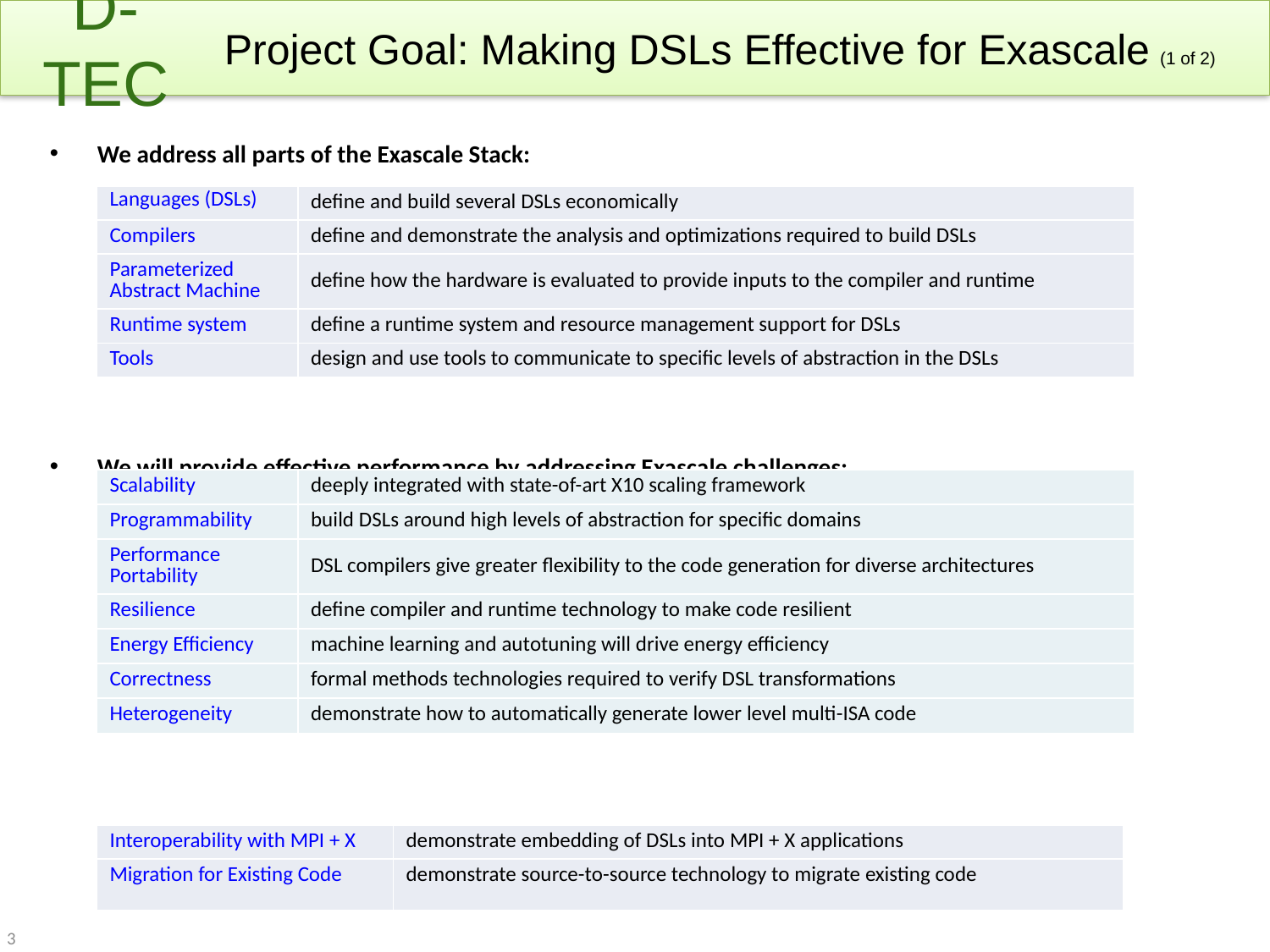

D-TEC

Project Goal: Making DSLs Effective for Exascale  (1 of 2)
We address all parts of the Exascale Stack:

We will provide effective performance by addressing Exascale challenges:

Our approach includes interoperability and a migration strategy:
| Languages (DSLs) | define and build several DSLs economically |
| --- | --- |
| Compilers | define and demonstrate the analysis and optimizations required to build DSLs |
| Parameterized Abstract Machine | define how the hardware is evaluated to provide inputs to the compiler and runtime |
| Runtime system | define a runtime system and resource management support for DSLs |
| Tools | design and use tools to communicate to specific levels of abstraction in the DSLs |
| Scalability | deeply integrated with state-of-art X10 scaling framework |
| --- | --- |
| Programmability | build DSLs around high levels of abstraction for specific domains |
| Performance Portability | DSL compilers give greater flexibility to the code generation for diverse architectures |
| Resilience | define compiler and runtime technology to make code resilient |
| Energy Efficiency | machine learning and autotuning will drive energy efficiency |
| Correctness | formal methods technologies required to verify DSL transformations |
| Heterogeneity | demonstrate how to automatically generate lower level multi-ISA code |
| Interoperability with MPI + X | demonstrate embedding of DSLs into MPI + X applications |
| --- | --- |
| Migration for Existing Code | demonstrate source-to-source technology to migrate existing code |
3